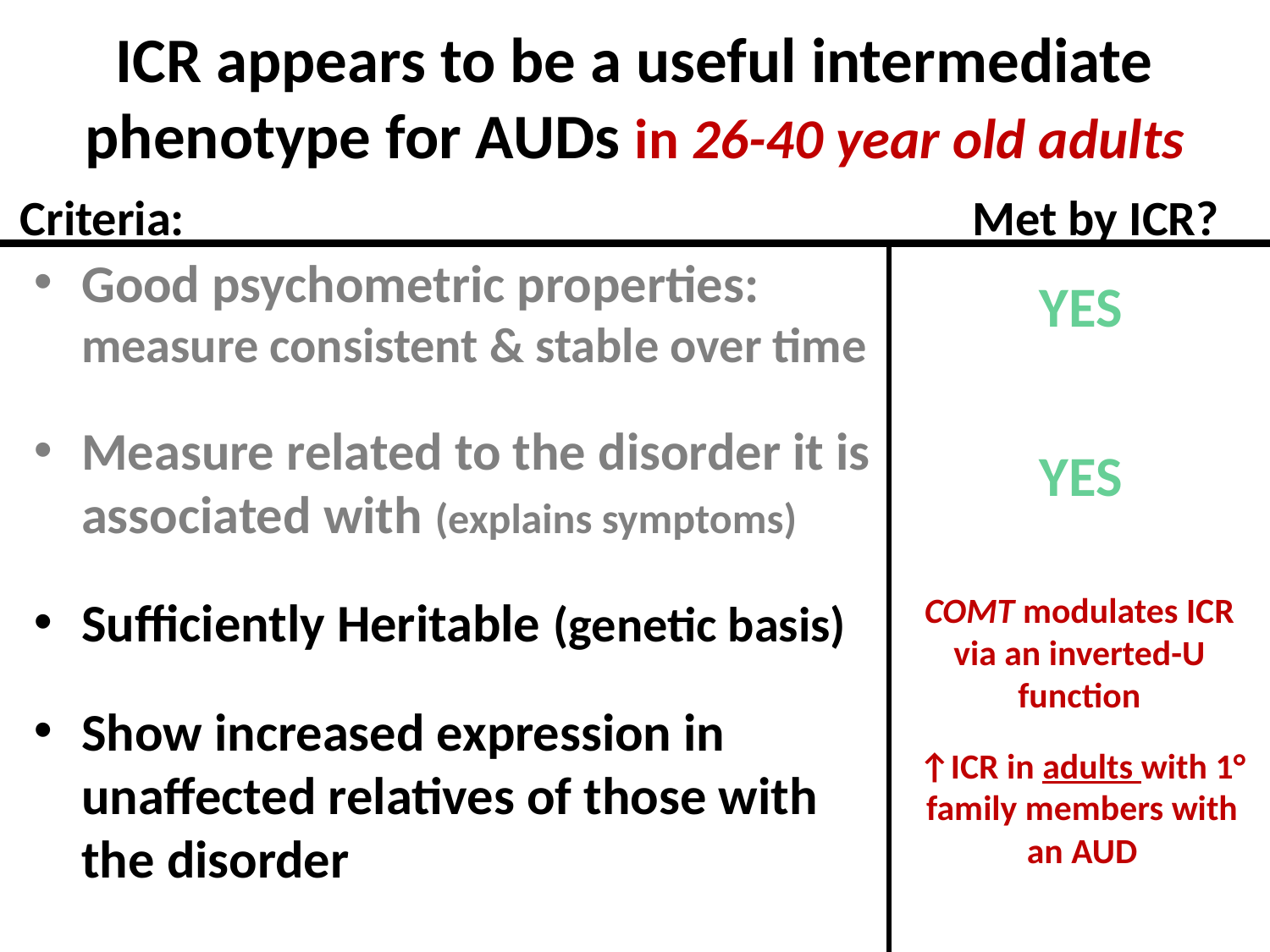

# Revisiting ICR as an Intermediate Phenotype for Alcohol Use Disorders
ICR appears to be a useful intermediate phenotype for AUDs in 26-40 year old adults
Criteria:					                 Met by ICR?
Good psychometric properties: measure consistent & stable over time

Measure related to the disorder it is associated with (explains symptoms)

Sufficiently Heritable (genetic basis)

Show increased expression in unaffected relatives of those with the disorder

YES
YES
COMT modulates ICR via an inverted-U function
↑ICR in adults with 1° family members with an AUD